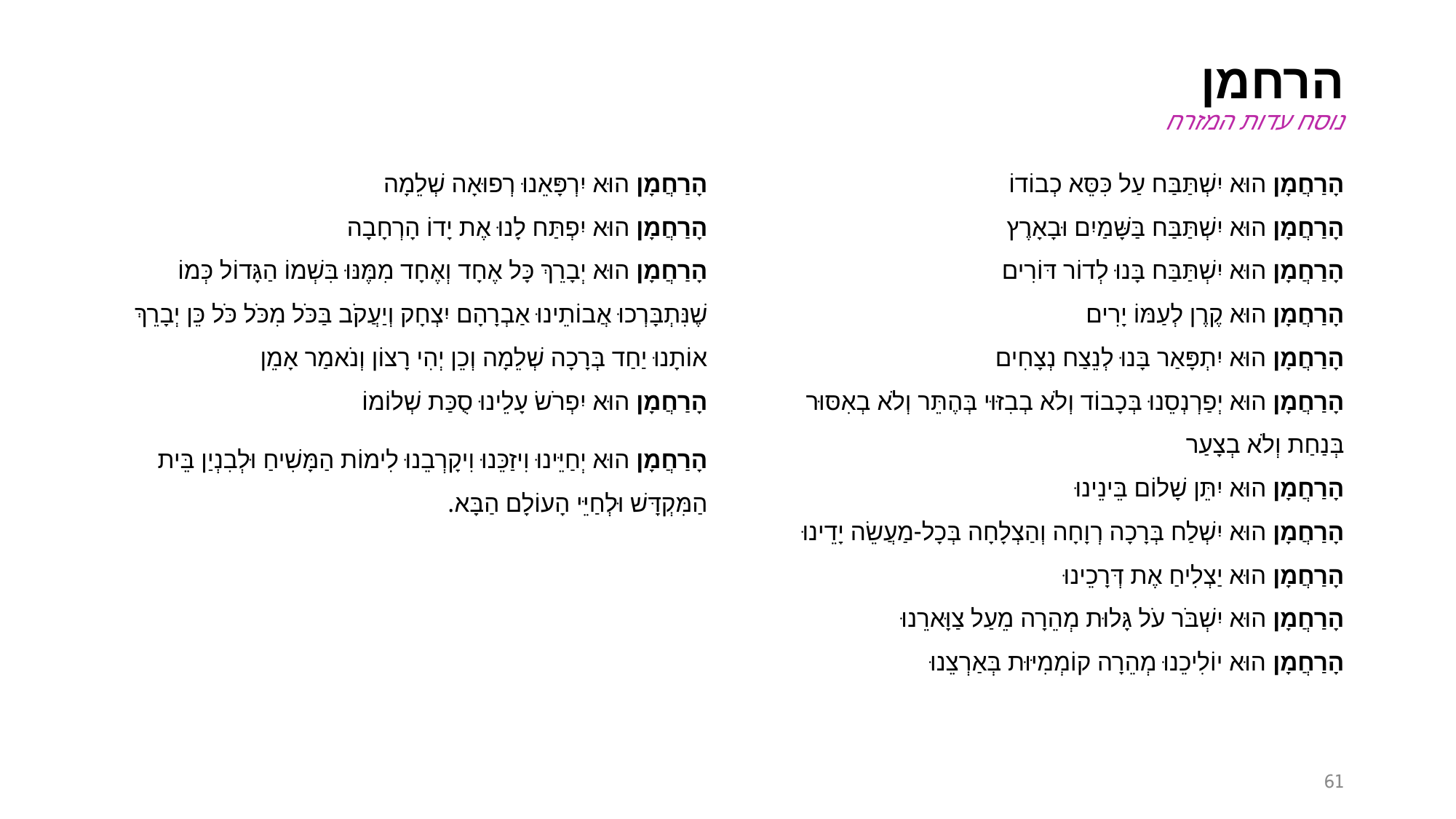

# הרחמן נוסח עדות המזרח
הָרַחֲמָן הוּא יִרְפָּאֵנוּ רְפוּאָה שְׁלֵמָה
הָרַחֲמָן הוּא יִפְתַּח לָנוּ אֶת יָדוֹ הָרְחָבָה
הָרַחֲמָן הוּא יְבָרֵךְ כָּל אֶחָד וְאֶחָד מִמֶּנּוּ בִּשְׁמוֹ הַגָּדוֹל כְּמוֹ שֶׁנִּתְבָּרְכוּ אֲבוֹתֵינוּ אַבְרָהָם יִצְחָק וְיַעֲקֹב בַּכֹּל מִכֹּל כֹּל כֵּן יְבָרֵךְ אוֹתָנוּ יַחַד בְּרָכָה שְׁלֵמָה וְכֵן יְהִי רָצוֹן וְנֹאמַר אָמֵן
הָרַחֲמָן הוּא יִפְרֹשׂ עָלֵינוּ סֻכַּת שְׁלוֹמוֹ
הָרַחֲמָן הוּא יְחַיֵּינוּ וִיזַכֵּנוּ וִיקָרְבֵנוּ לִימוֹת הַמָּשִׁיחַ וּלְבִנְיַן בֵּית הַמִּקְדָּשׁ וּלְחַיֵּי הָעוֹלָם הַבָּא.
הָרַחֲמָן הוּא יִשְׁתַּבַּח עַל כִּסֵּא כְבוֹדוֹ
הָרַחֲמָן הוּא יִשְׁתַּבַּח בַּשָּׁמַיִם וּבָאָרֶץ
הָרַחֲמָן הוּא יִשְׁתַּבַּח בָּנוּ לְדוֹר דּוֹרִים
הָרַחֲמָן הוּא קֶרֶן לְעַמּוֹ יָרִים
הָרַחֲמָן הוּא יִתְפָּאַר בָּנוּ לְנֵצַח נְצָחִים
הָרַחֲמָן הוּא יְפַרְנְסֵנוּ בְּכָבוֹד וְלֹא בְבִזּוּי בְּהֶתֵּר וְלֹא בְאִסּוּר בְּנַחַת וְלֹא בְצָעַר
הָרַחֲמָן הוּא יִתֵּן שָׁלוֹם בֵּינֵינוּ
הָרַחֲמָן הוּא יִשְׁלַח בְּרָכָה רְוָחָה וְהַצְלָחָה בְּכָל-מַעֲשֵׂה יָדֵינוּ
הָרַחֲמָן הוּא יַצְלִיחַ אֶת דְּרָכֵינוּ
הָרַחֲמָן הוּא יִשְׁבֹּר עֹל גָּלוּת מְהֵרָה מֵעַל צַוָּארֵנוּ
הָרַחֲמָן הוּא יוֹלִיכֵנוּ מְהֵרָה קוֹמְמִיּוּת בְּאַרְצֵנוּ
61